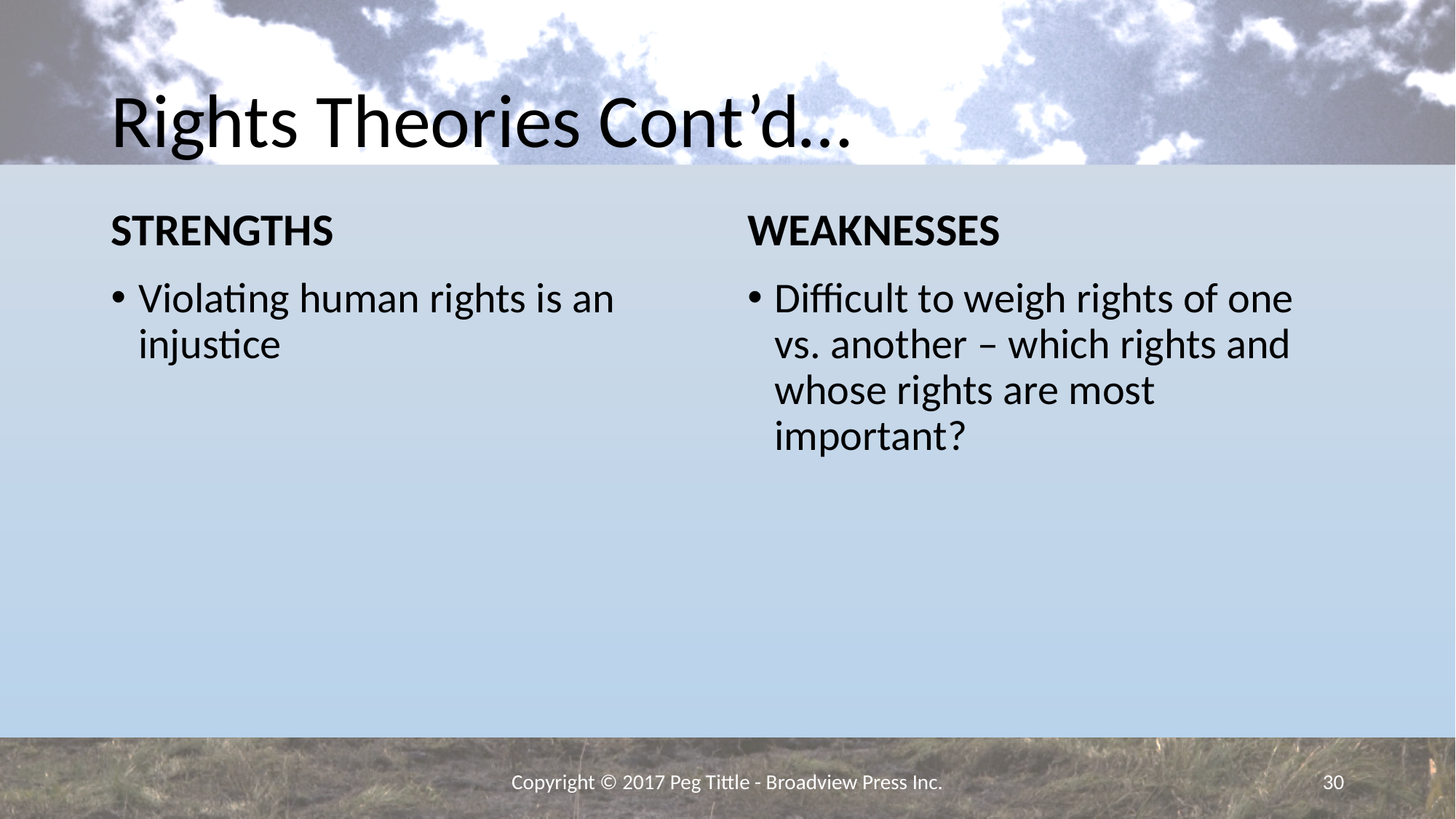

# Rights Theories Cont’d…
STRENGTHS
WEAKNESSES
Violating human rights is an injustice
Difficult to weigh rights of one vs. another – which rights and whose rights are most important?
Copyright © 2017 Peg Tittle - Broadview Press Inc.
30